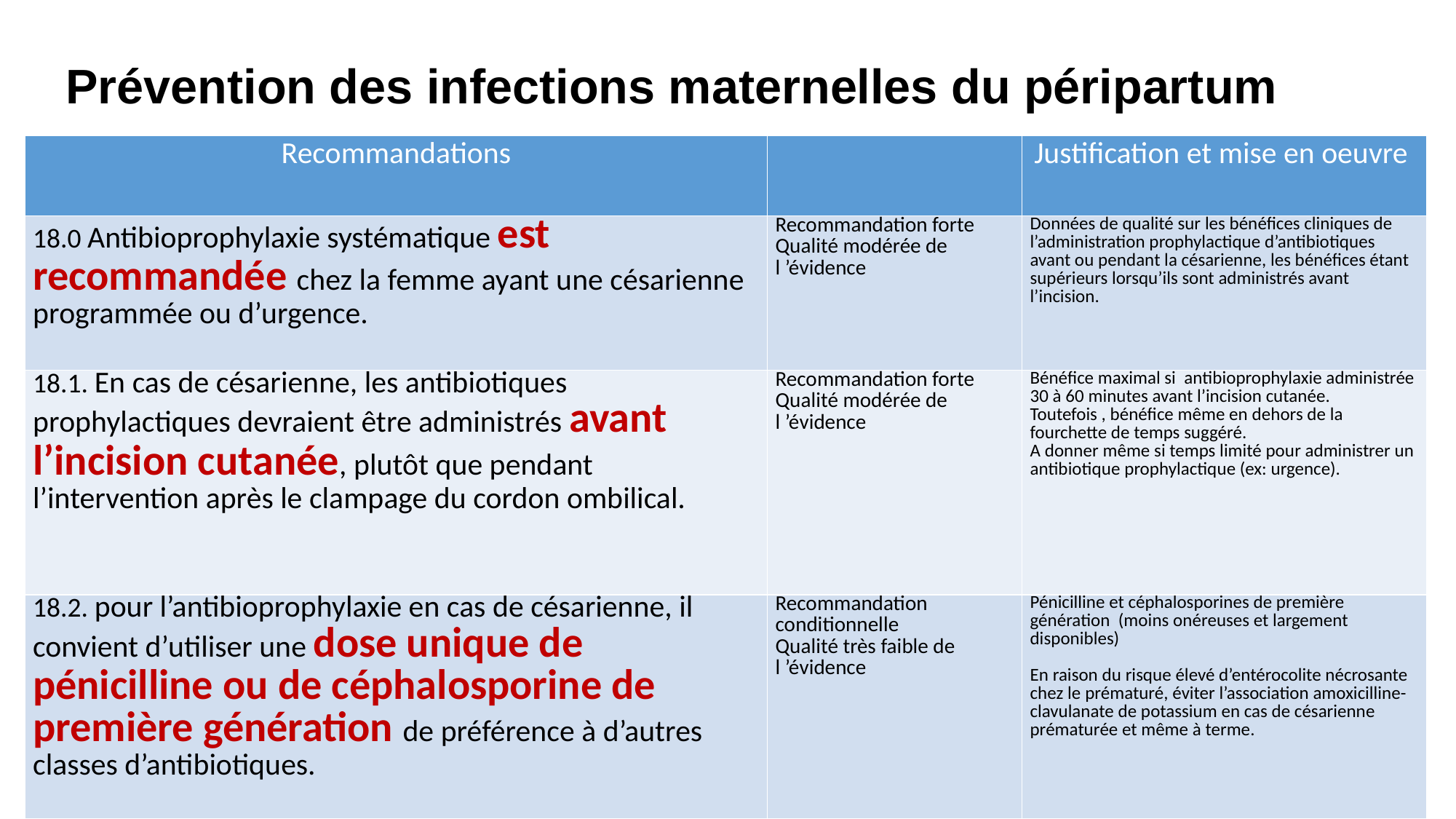

Prévention des infections maternelles du péripartum
| Recommandations |  | Justification et mise en oeuvre |
| --- | --- | --- |
| 18.0 Antibioprophylaxie systématique est recommandée chez la femme ayant une césarienne programmée ou d’urgence. | Recommandation forte Qualité modérée de l ’évidence | Données de qualité sur les bénéfices cliniques de l’administration prophylactique d’antibiotiques avant ou pendant la césarienne, les bénéfices étant supérieurs lorsqu’ils sont administrés avant l’incision. |
| 18.1. En cas de césarienne, les antibiotiques prophylactiques devraient être administrés avant l’incision cutanée, plutôt que pendant l’intervention après le clampage du cordon ombilical. | Recommandation forte Qualité modérée de l ’évidence | Bénéfice maximal si antibioprophylaxie administrée 30 à 60 minutes avant l’incision cutanée. Toutefois , bénéfice même en dehors de la fourchette de temps suggéré. A donner même si temps limité pour administrer un antibiotique prophylactique (ex: urgence). |
| 18.2. pour l’antibioprophylaxie en cas de césarienne, il convient d’utiliser une dose unique de pénicilline ou de céphalosporine de première génération de préférence à d’autres classes d’antibiotiques. | Recommandation conditionnelle Qualité très faible de l ’évidence | Pénicilline et céphalosporines de première génération (moins onéreuses et largement disponibles) En raison du risque élevé d’entérocolite nécrosante chez le prématuré, éviter l’association amoxicilline-clavulanate de potassium en cas de césarienne prématurée et même à terme. |
Filename